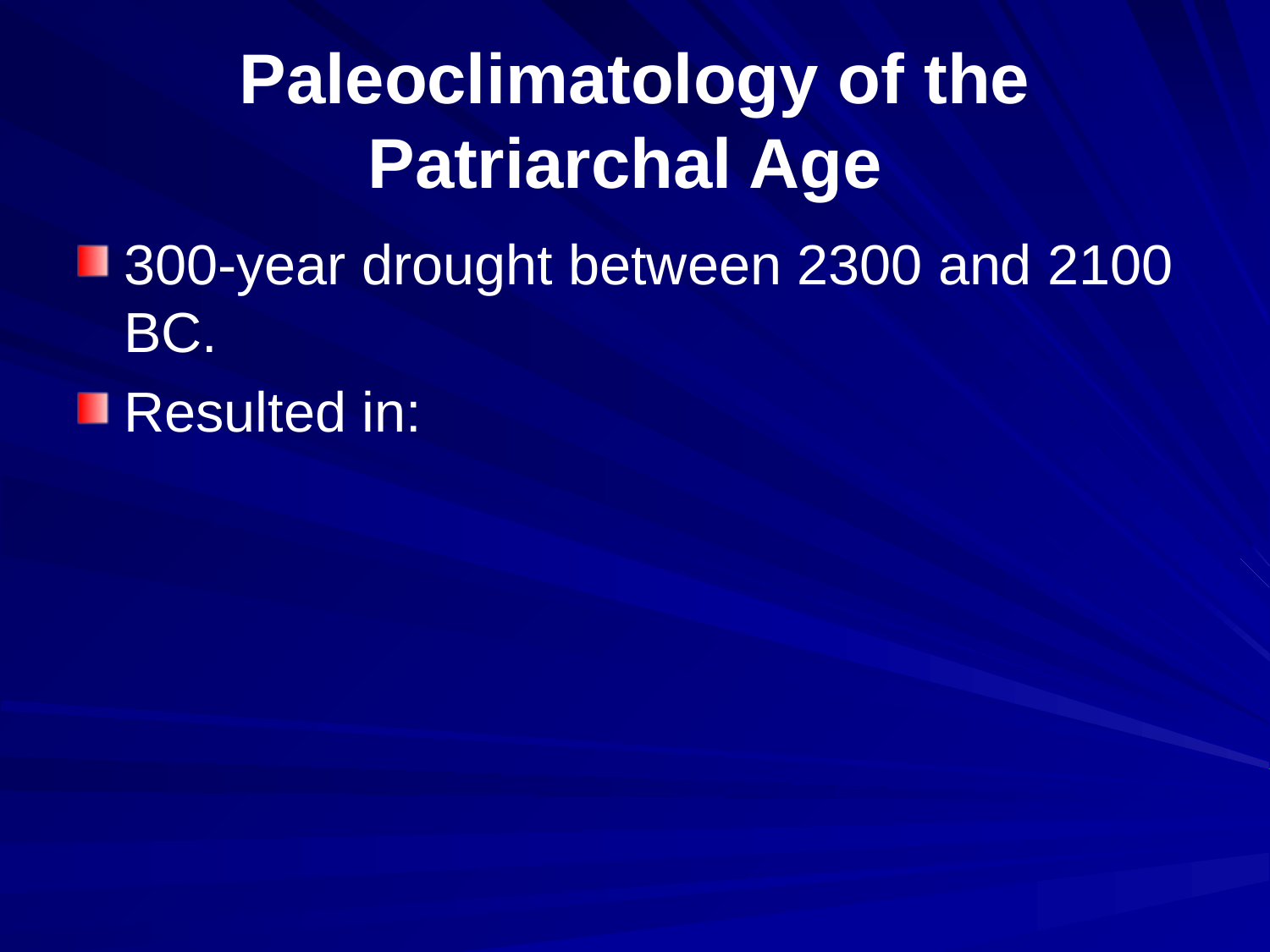

# Paleoclimatology of the Patriarchal Age
300-year drought between 2300 and 2100 BC.
Resulted in: